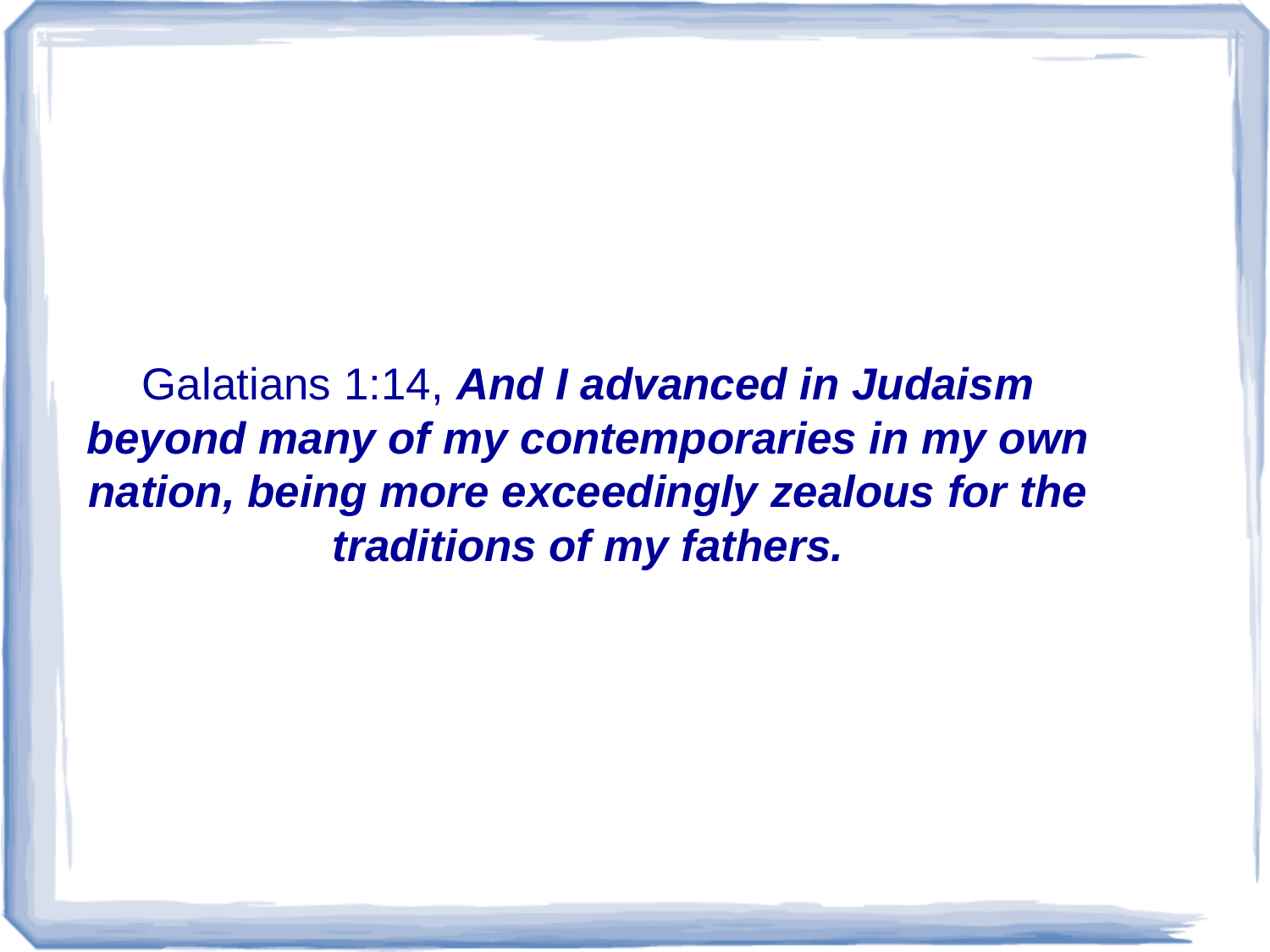

Galatians 1:14, And I advanced in Judaism beyond many of my contemporaries in my own nation, being more exceedingly zealous for the traditions of my fathers.